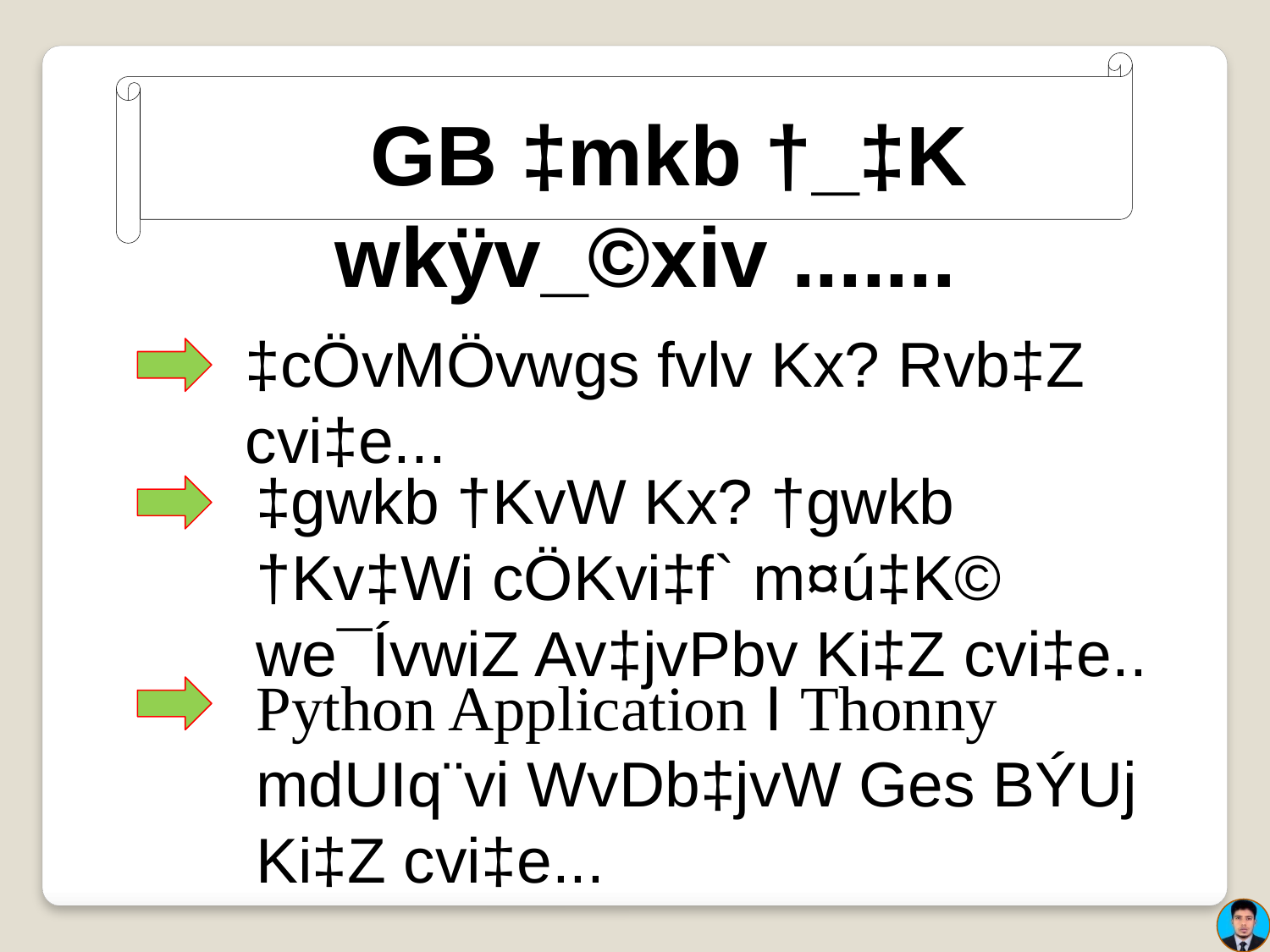

GB ‡mkb †_‡K wkÿv_©xiv .......
‡cÖvMÖvwgs fvlv Kx? Rvb‡Z cvi‡e...

‡gwkb †KvW Kx? †gwkb †Kv‡Wi cÖKvi‡f` m¤ú‡K© we¯ÍvwiZ Av‡jvPbv Ki‡Z cvi‡e..

Python Application I Thonny mdUIq¨vi WvDb‡jvW Ges BÝUj Ki‡Z cvi‡e...